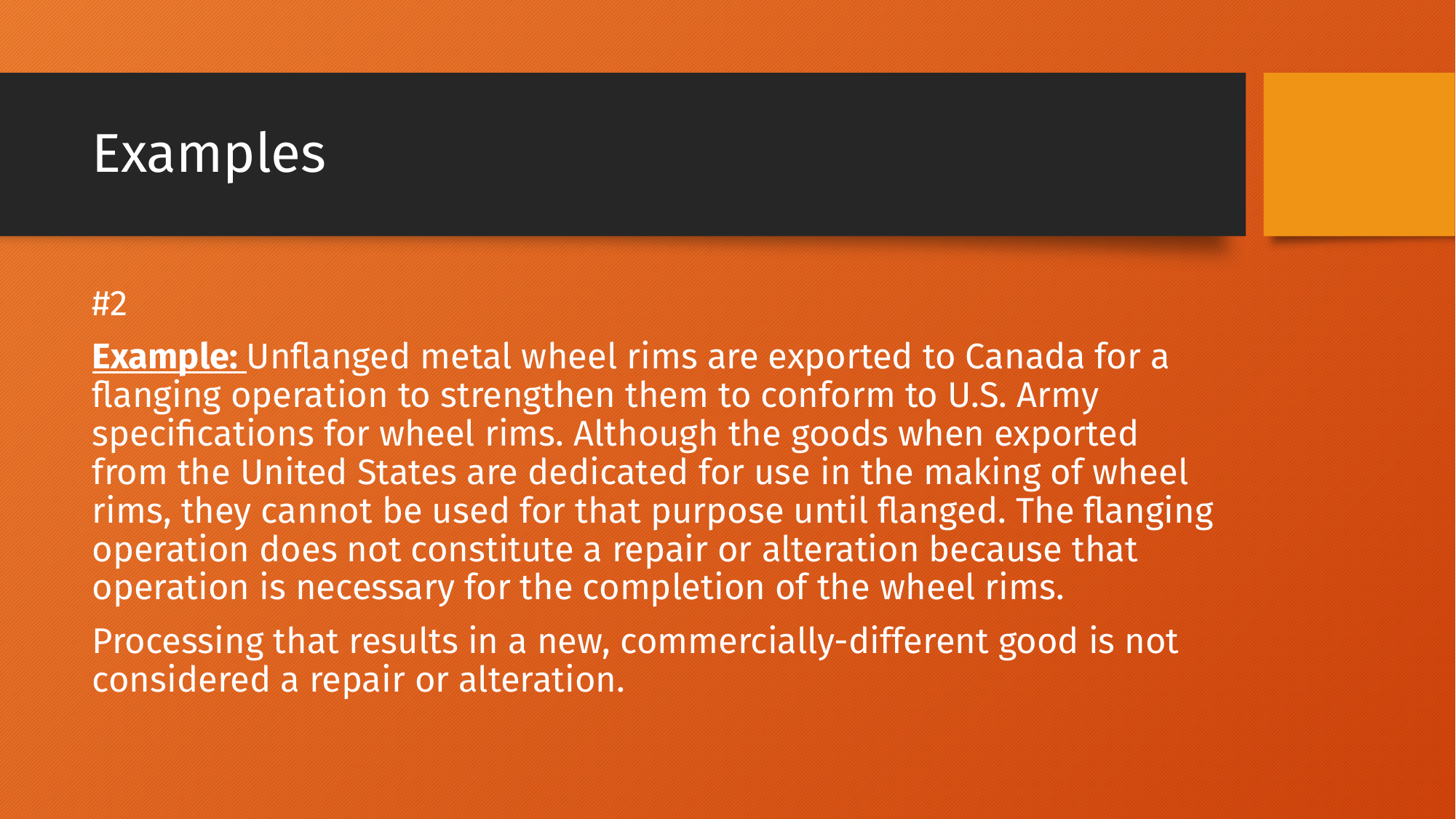

# Examples
#2
Example: Unflanged metal wheel rims are exported to Canada for a flanging operation to strengthen them to conform to U.S. Army specifications for wheel rims. Although the goods when exported from the United States are dedicated for use in the making of wheel rims, they cannot be used for that purpose until flanged. The flanging operation does not constitute a repair or alteration because that operation is necessary for the completion of the wheel rims.
Processing that results in a new, commercially-different good is not considered a repair or alteration.